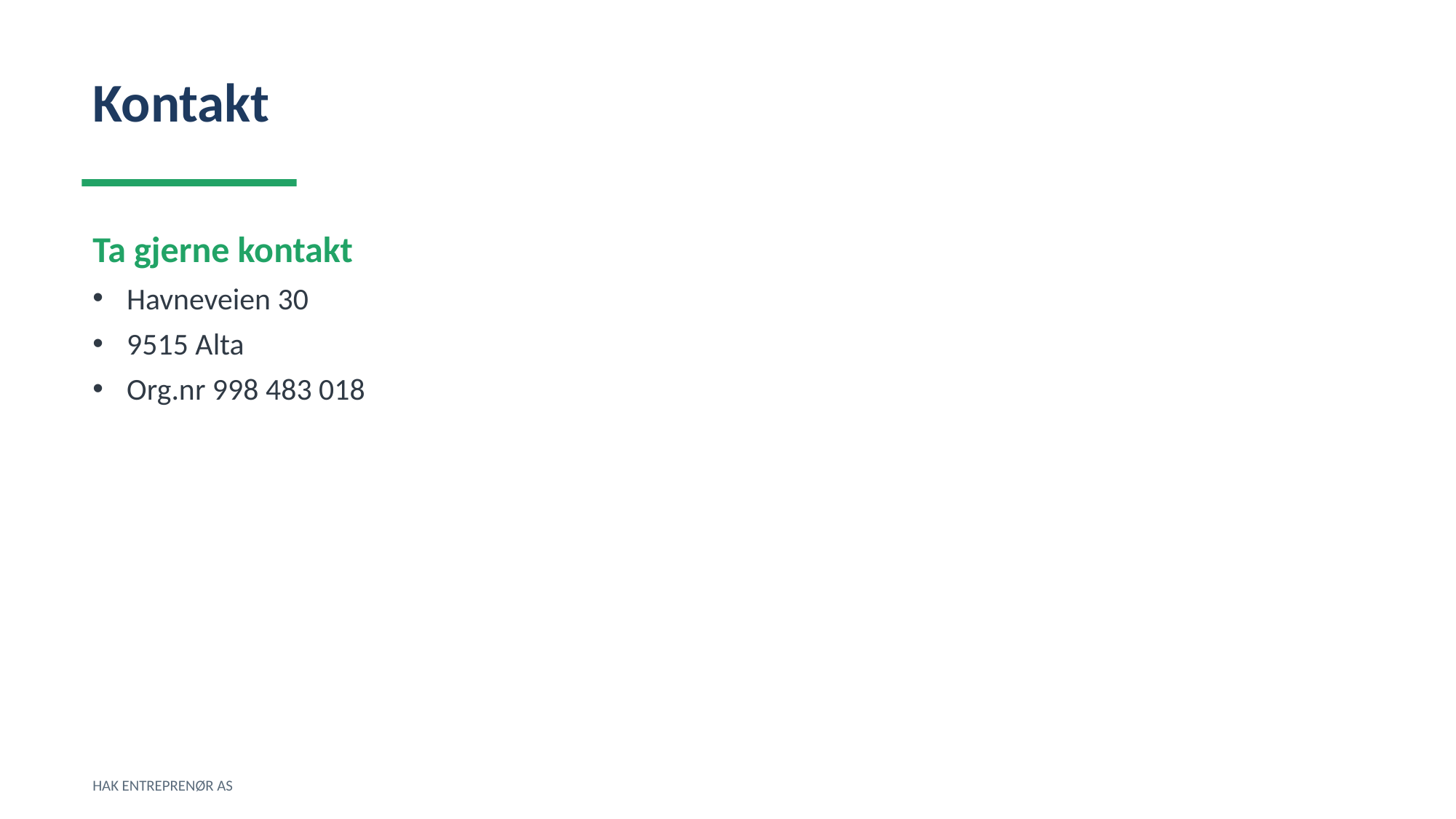

Kontakt

Ta gjerne kontakt
Havneveien 30
9515 Alta
Org.nr 998 483 018
HAK ENTREPRENØR AS